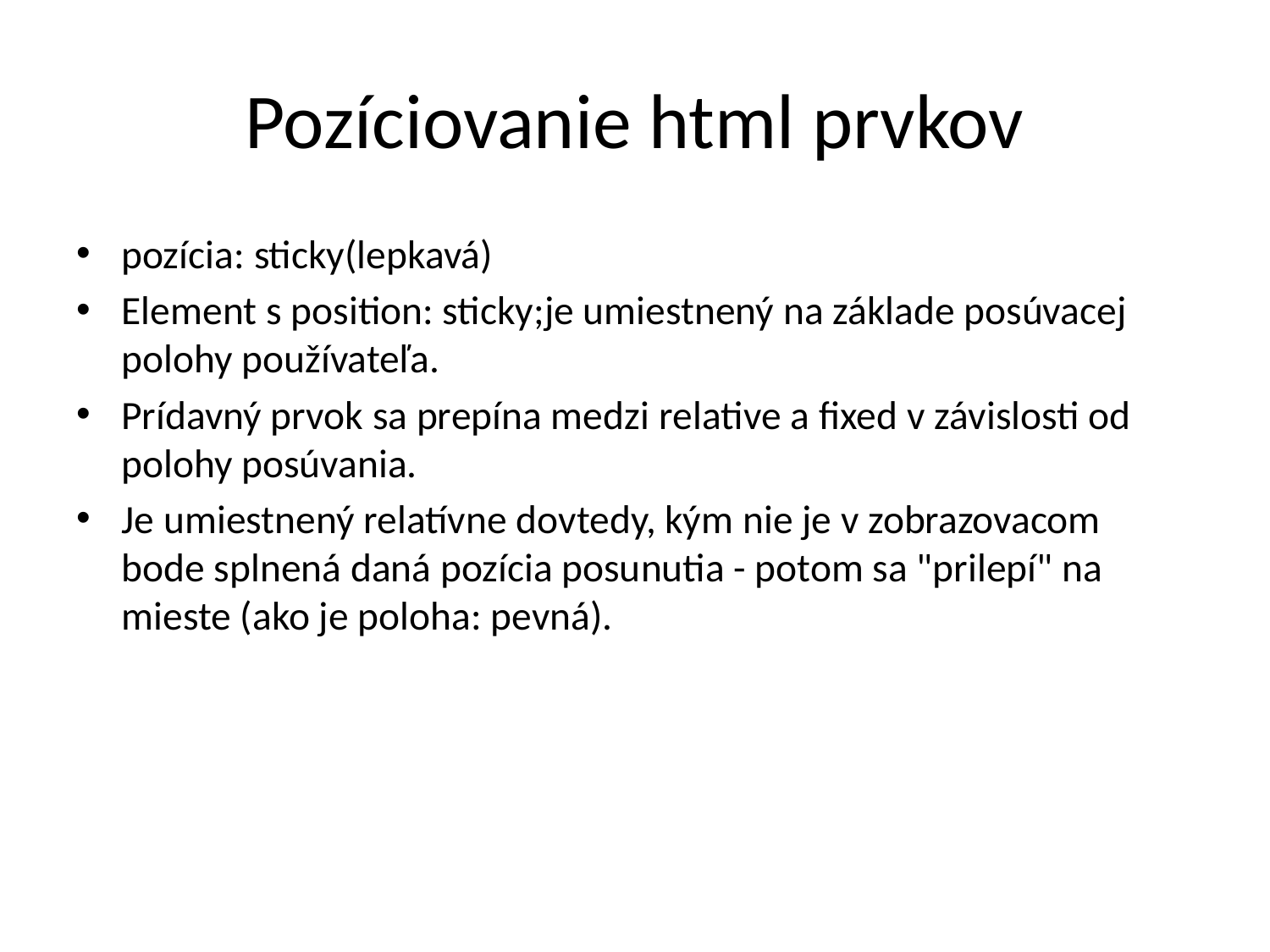

# Pozíciovanie html prvkov
pozícia: sticky(lepkavá)
Element s position: sticky;je umiestnený na základe posúvacej polohy používateľa.
Prídavný prvok sa prepína medzi relative a fixed v závislosti od polohy posúvania.
Je umiestnený relatívne dovtedy, kým nie je v zobrazovacom bode splnená daná pozícia posunutia - potom sa "prilepí" na mieste (ako je poloha: pevná).